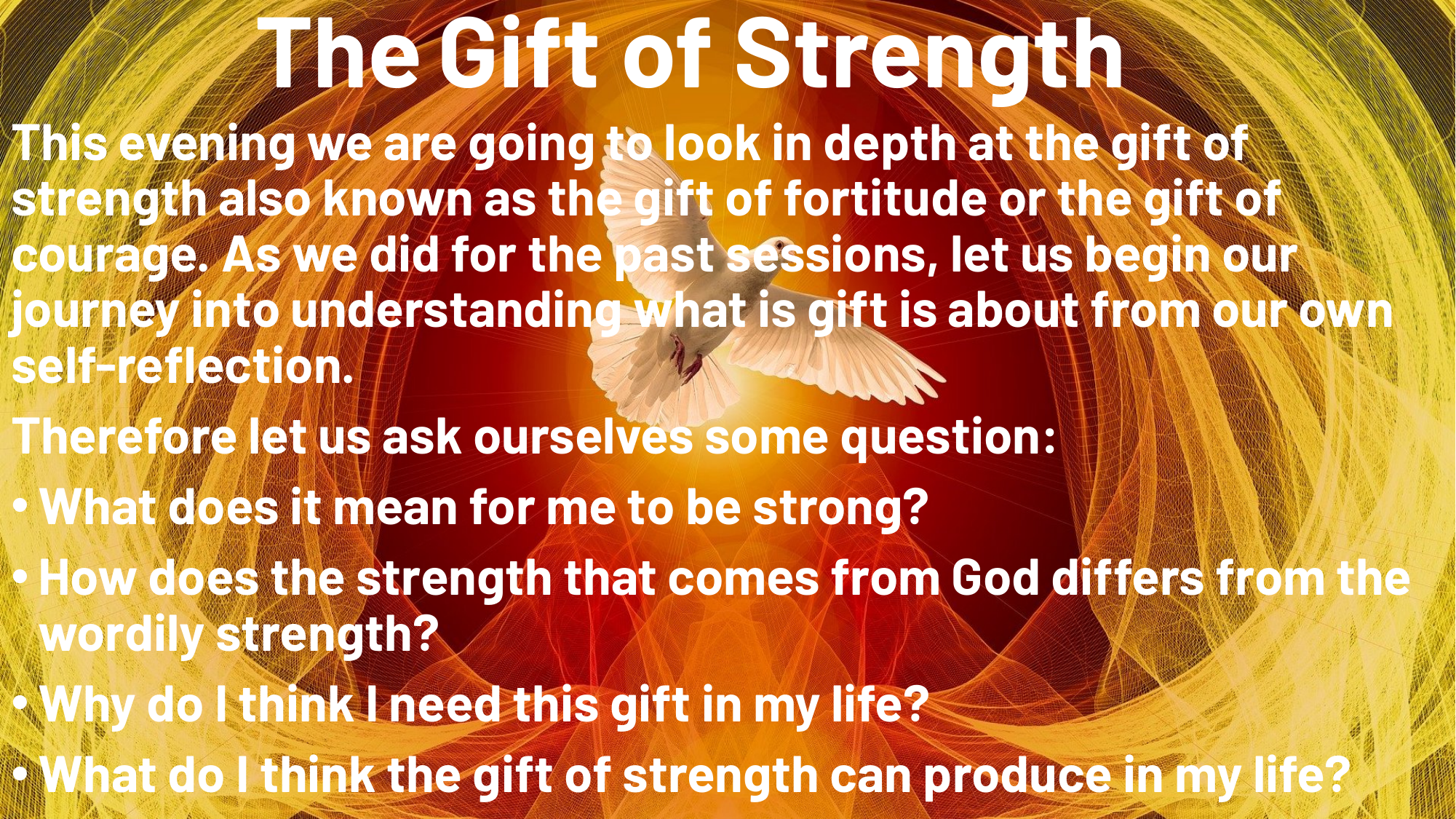

# The Gift of Strength
This evening we are going to look in depth at the gift of strength also known as the gift of fortitude or the gift of courage. As we did for the past sessions, let us begin our journey into understanding what is gift is about from our own self-reflection.
Therefore let us ask ourselves some question:
What does it mean for me to be strong?
How does the strength that comes from God differs from the wordily strength?
Why do I think I need this gift in my life?
What do I think the gift of strength can produce in my life?